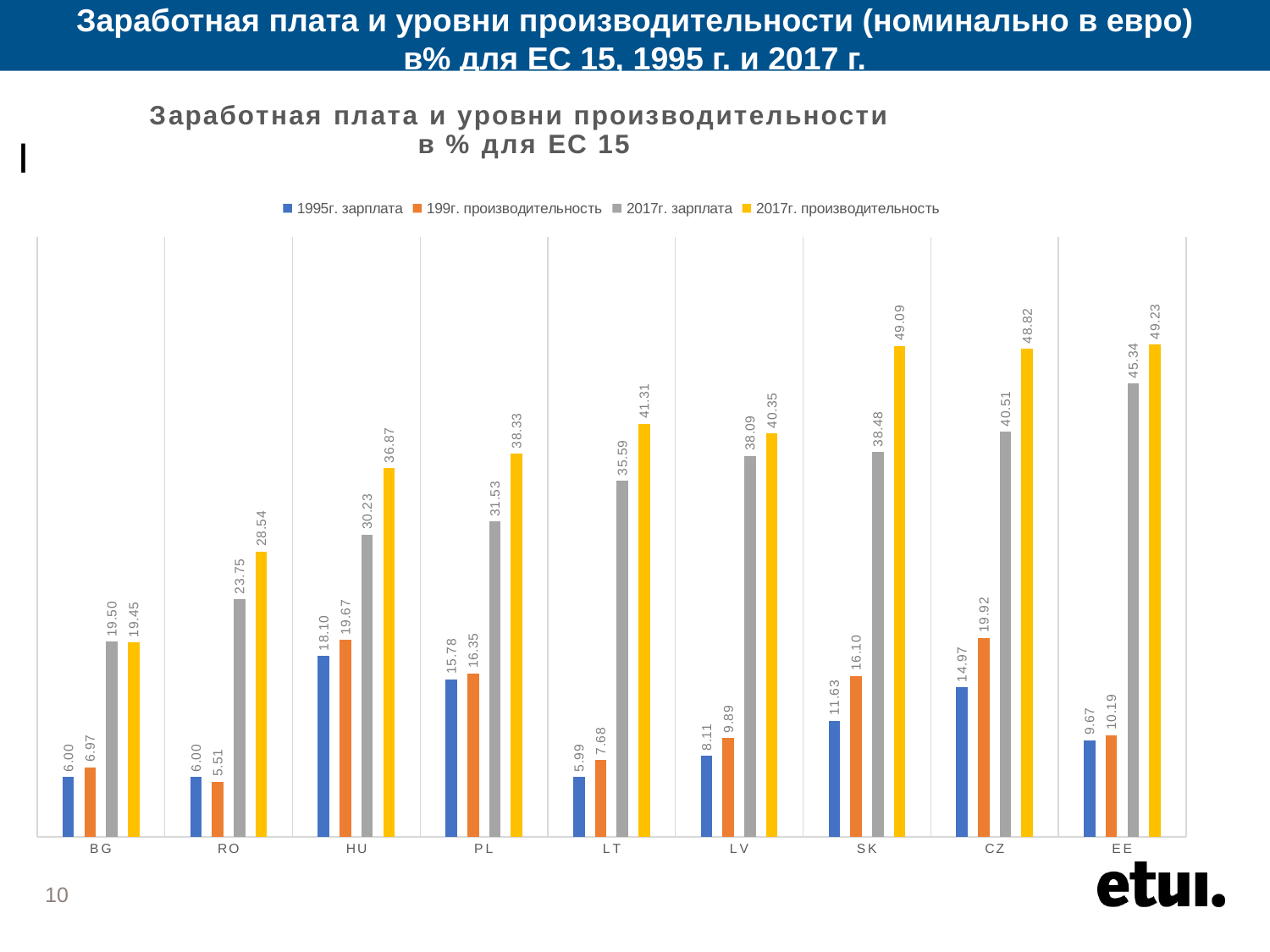

# Заработная плата и уровни производительности (номинально в евро) в% для ЕС 15, 1995 г. и 2017 г.

### Chart: Заработная плата и уровни производительности
в % для ЕС 15

| Category | 1995г. зарплата | 199г. производительность | 2017г. зарплата | 2017г. производительность |
|---|---|---|---|---|
| BG | 6.0020613 | 6.9742584 | 19.5032046 | 19.4489036 |
| RO | 5.999502 | 5.5065011 | 23.7531486 | 28.5412472 |
| HU | 18.0976974 | 19.6707377 | 30.2300157 | 36.8720085 |
| PL | 15.7759027 | 16.3508869 | 31.5261821 | 38.3313616 |
| LT | 5.9925334 | 7.6833408 | 35.5943411 | 41.3099965 |
| LV | 8.1109846 | 9.8906872 | 38.0891695 | 40.3493715 |
| SK | 11.6262243 | 16.1048498 | 38.4779584 | 49.0920866 |
| CZ | 14.9699066 | 19.917201 | 40.5076896 | 48.8229351 |
| EE | 9.6692478 | 10.1870799 | 45.340281 | 49.2336455 |
I
10